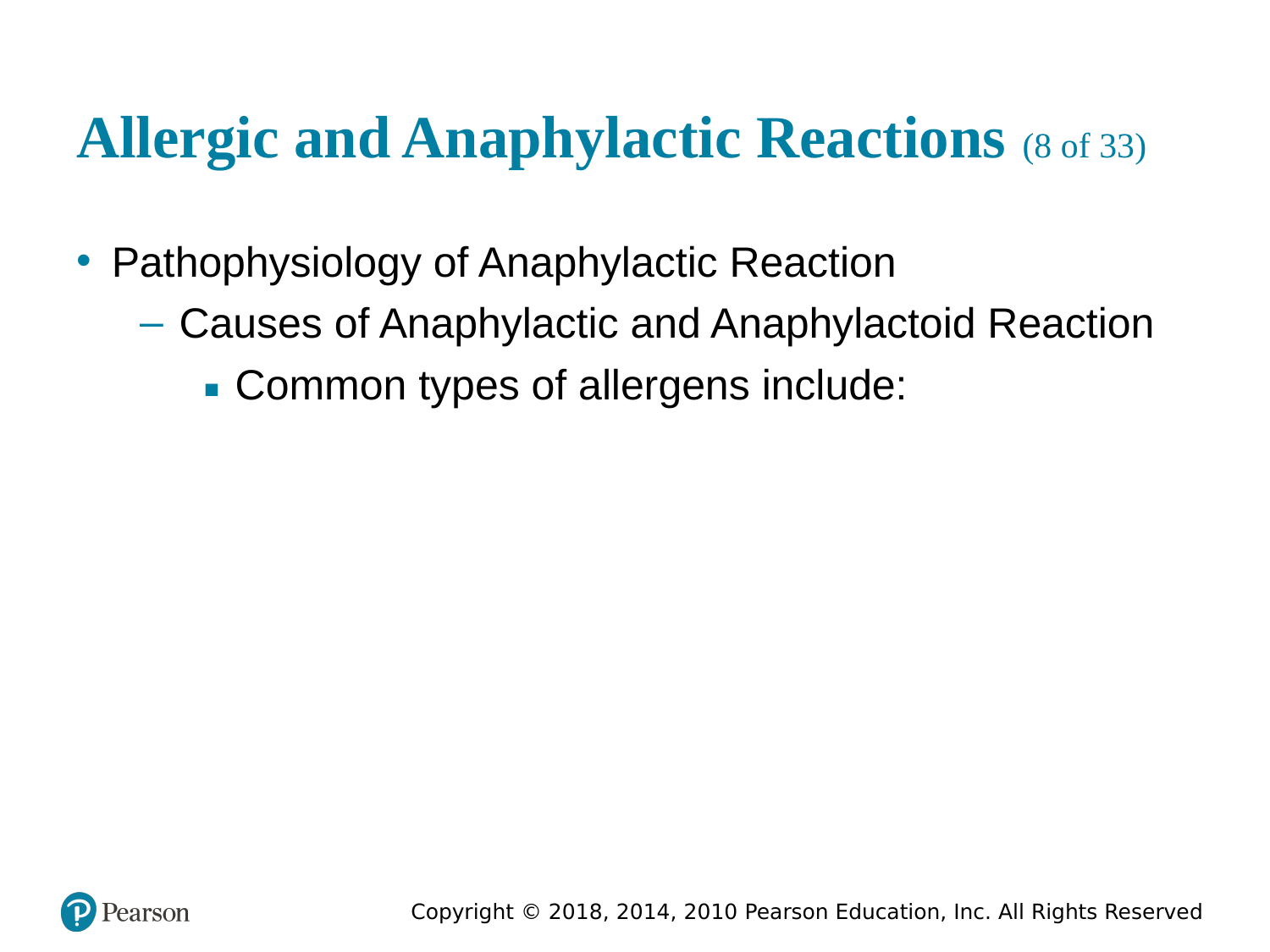

# Allergic and Anaphylactic Reactions (8 of 33)
Pathophysiology of Anaphylactic Reaction
Causes of Anaphylactic and Anaphylactoid Reaction
Common types of allergens include: